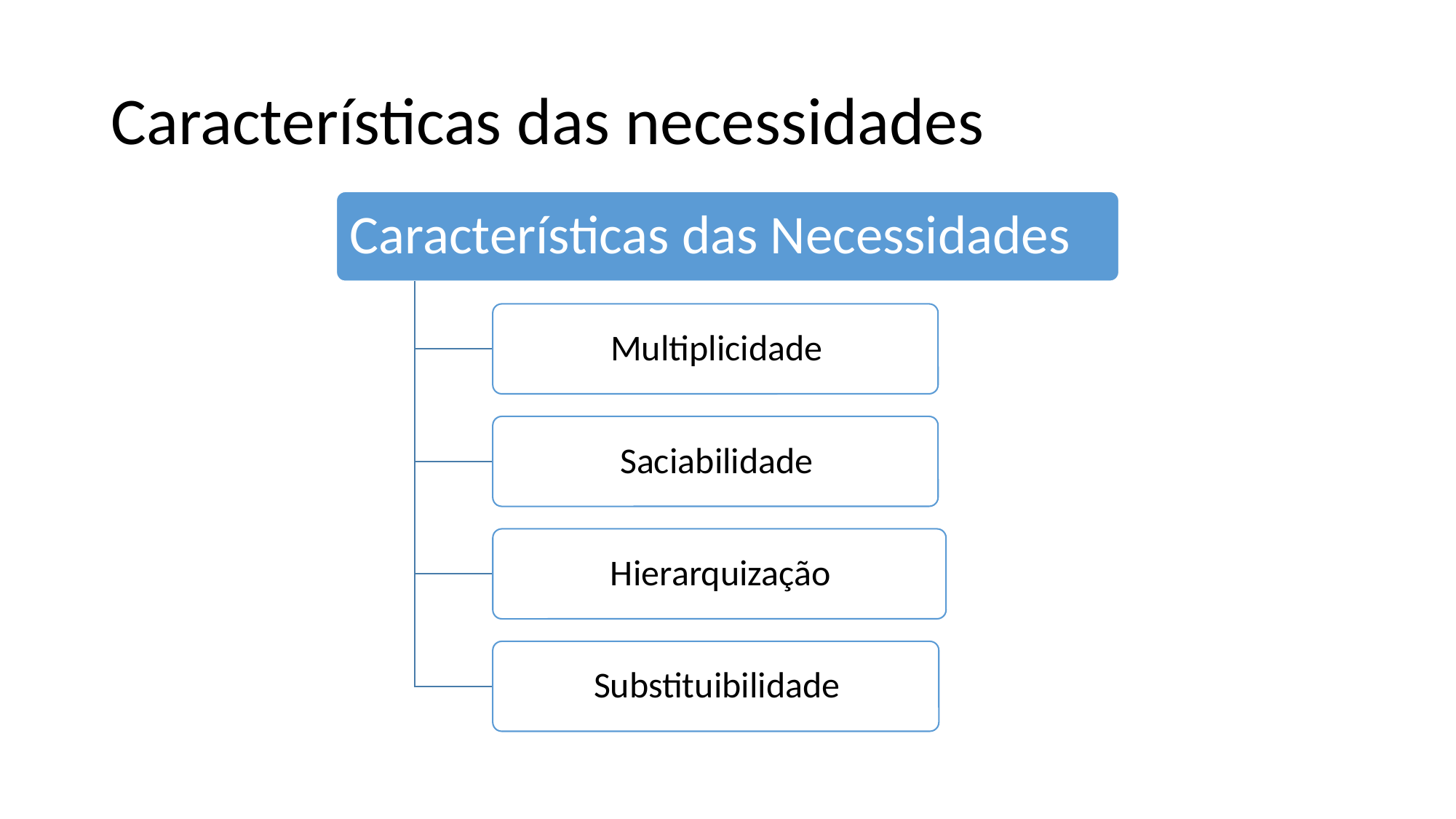

# Características das necessidades
Características das Necessidades
Multiplicidade
Saciabilidade
Hierarquização
Substituibilidade